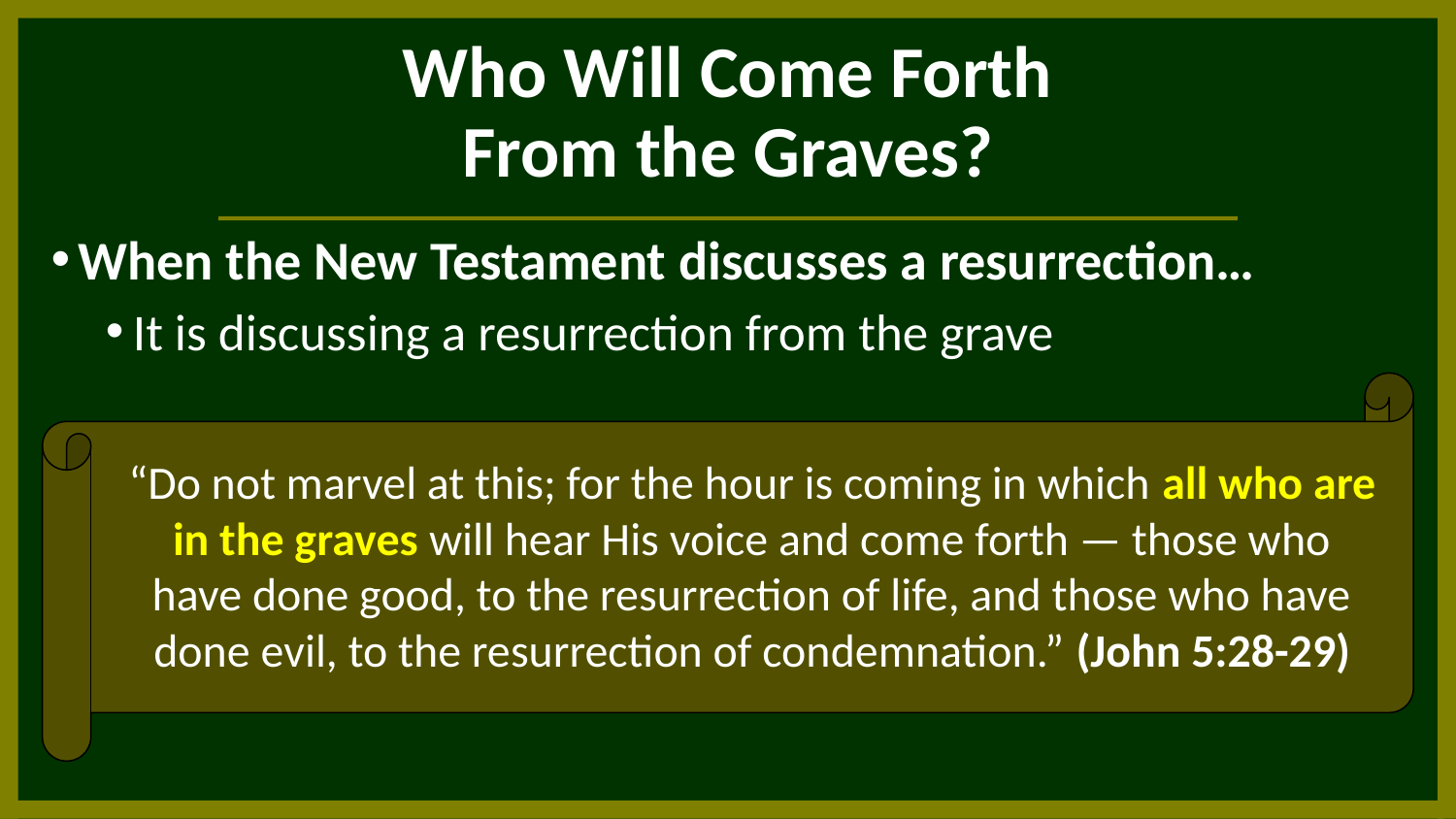

# Who Will Come Forth From the Graves?
When the New Testament discusses a resurrection…
It is discussing a resurrection from the grave

“Do not marvel at this; for the hour is coming in which all who are in the graves will hear His voice and come forth — those who have done good, to the resurrection of life, and those who have done evil, to the resurrection of condemnation.” (John 5:28-29)